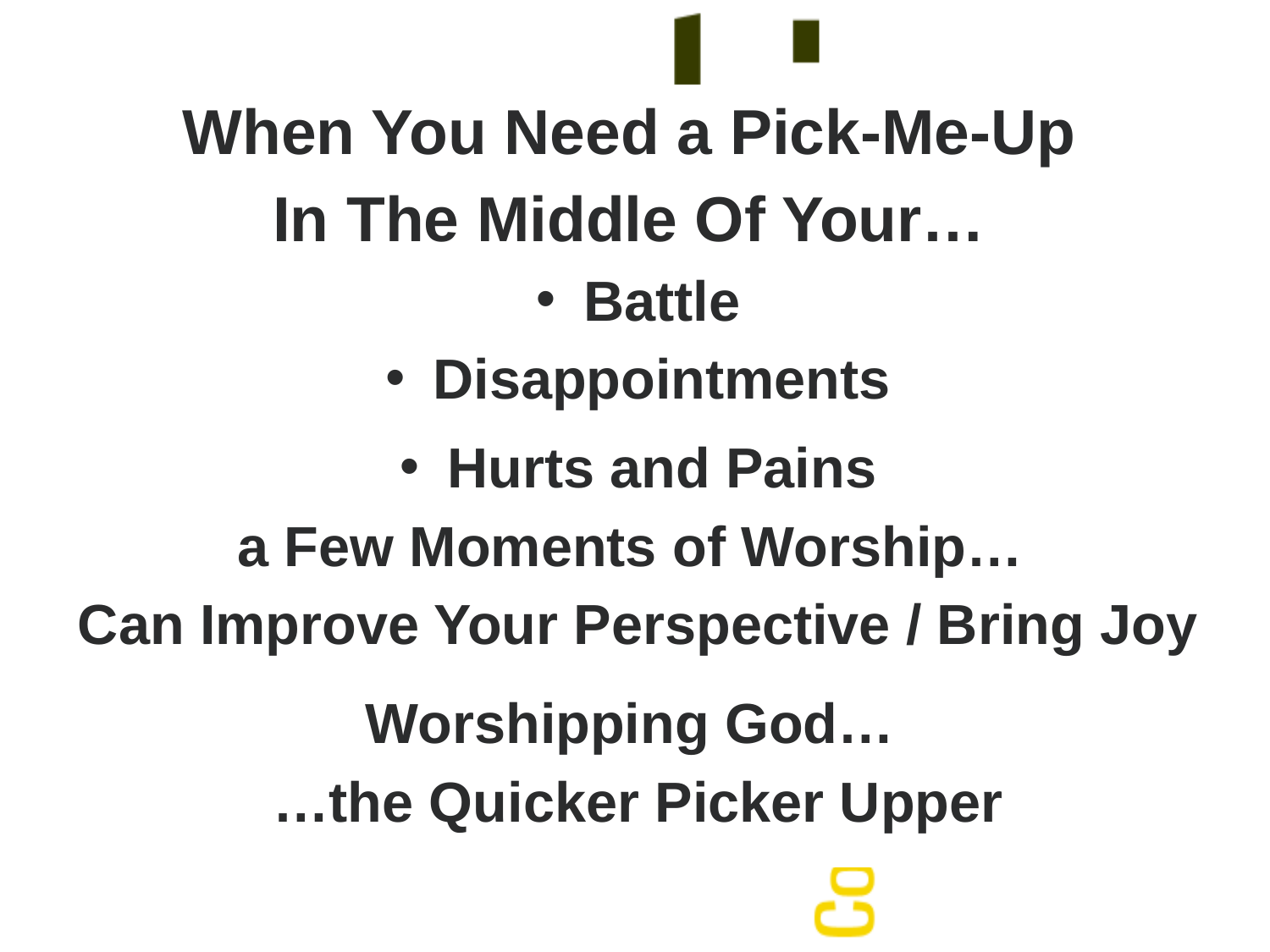

When You Need a Pick-Me-Up
In The Middle Of Your…
Battle
Disappointments
Hurts and Pains
a Few Moments of Worship…
Can Improve Your Perspective / Bring Joy
Worshipping God…
…the Quicker Picker Upper